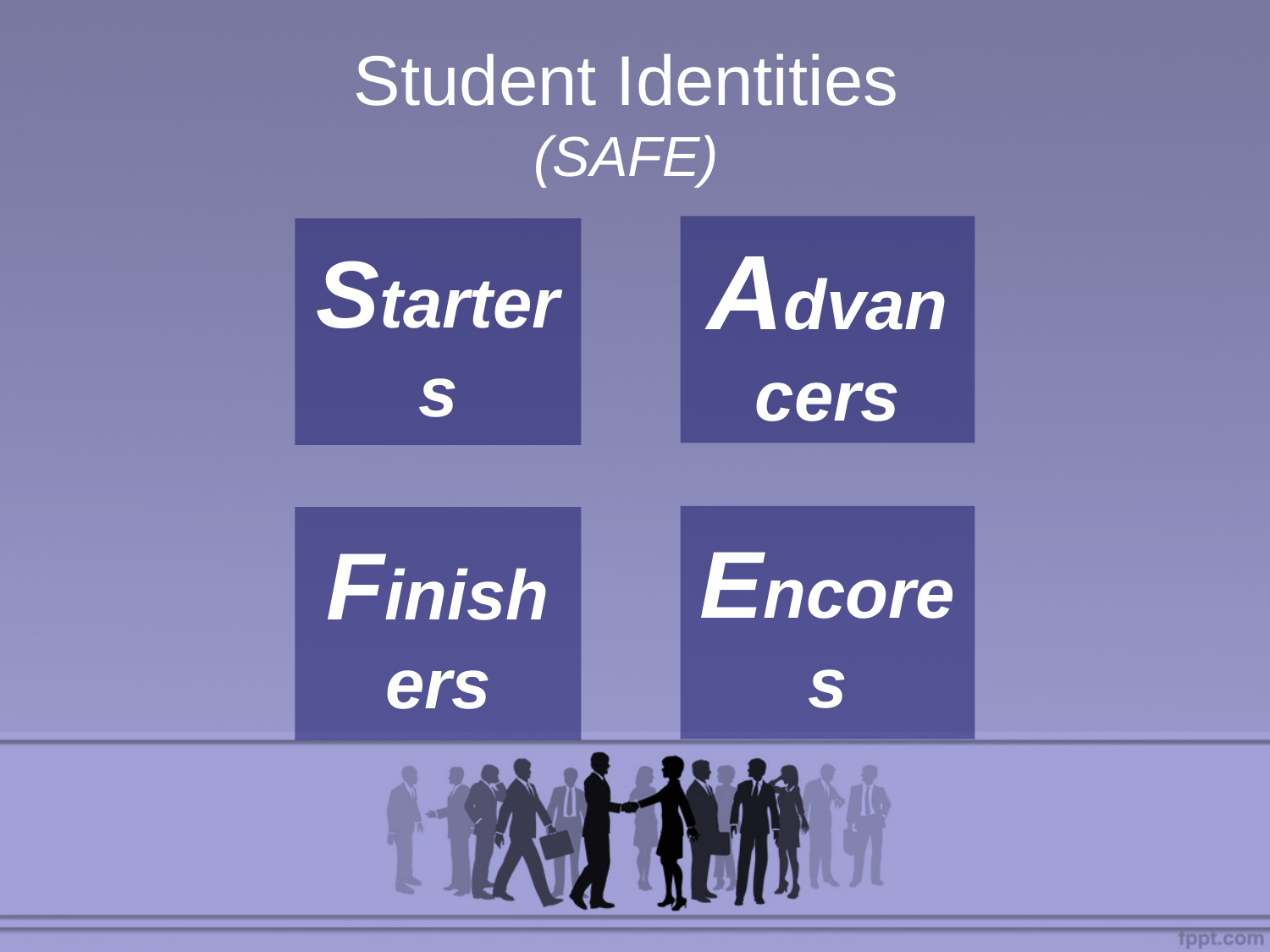

# Student Identities (SAFE)
Advancers
Starters
Encores
Finishers